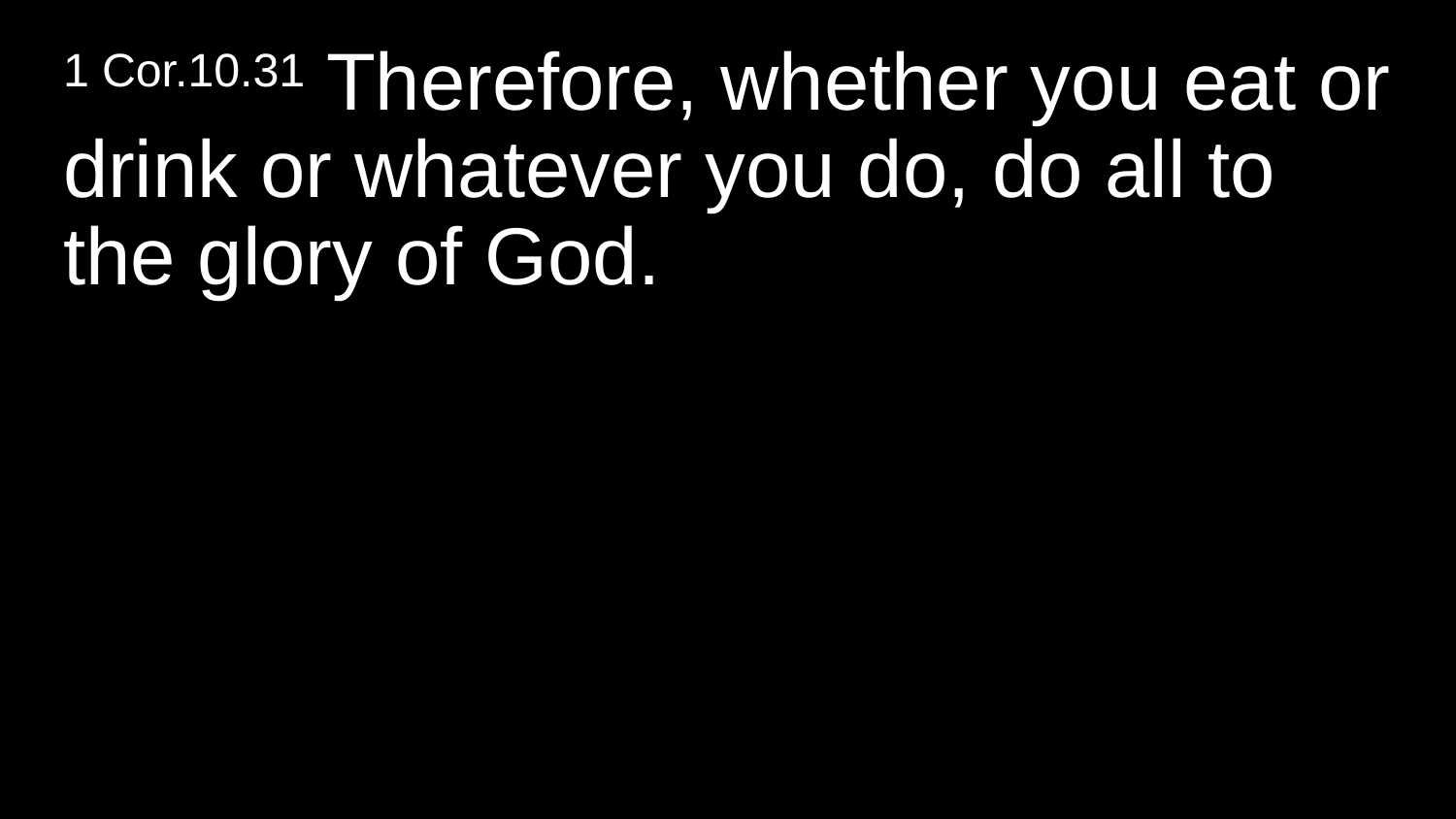

1 Cor.10.31 Therefore, whether you eat or drink or whatever you do, do all to the glory of God.